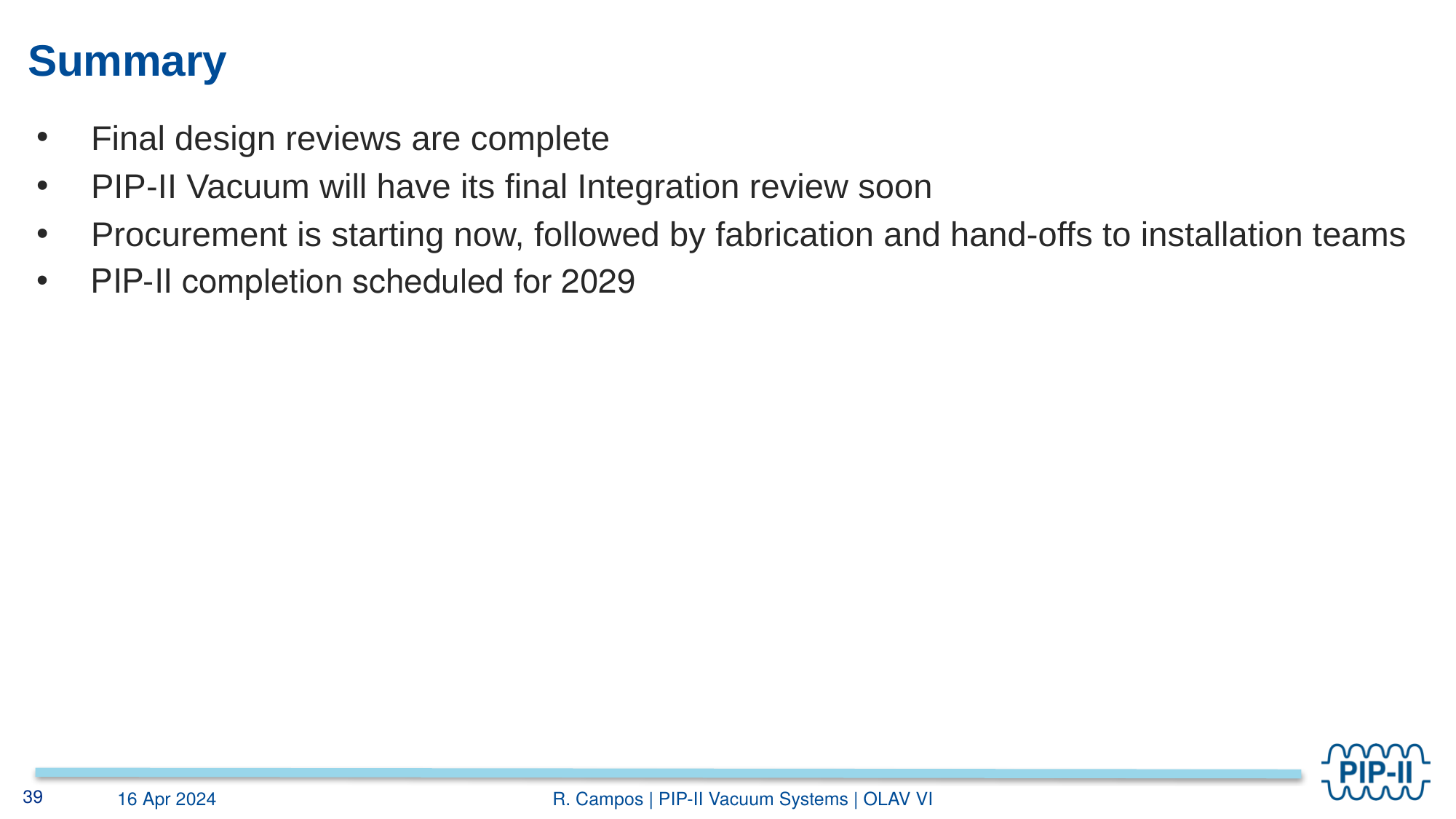

# Summary
Final design reviews are complete
PIP-II Vacuum will have its final Integration review soon
Procurement is starting now, followed by fabrication and hand-offs to installation teams
PIP-II completion scheduled for 2029